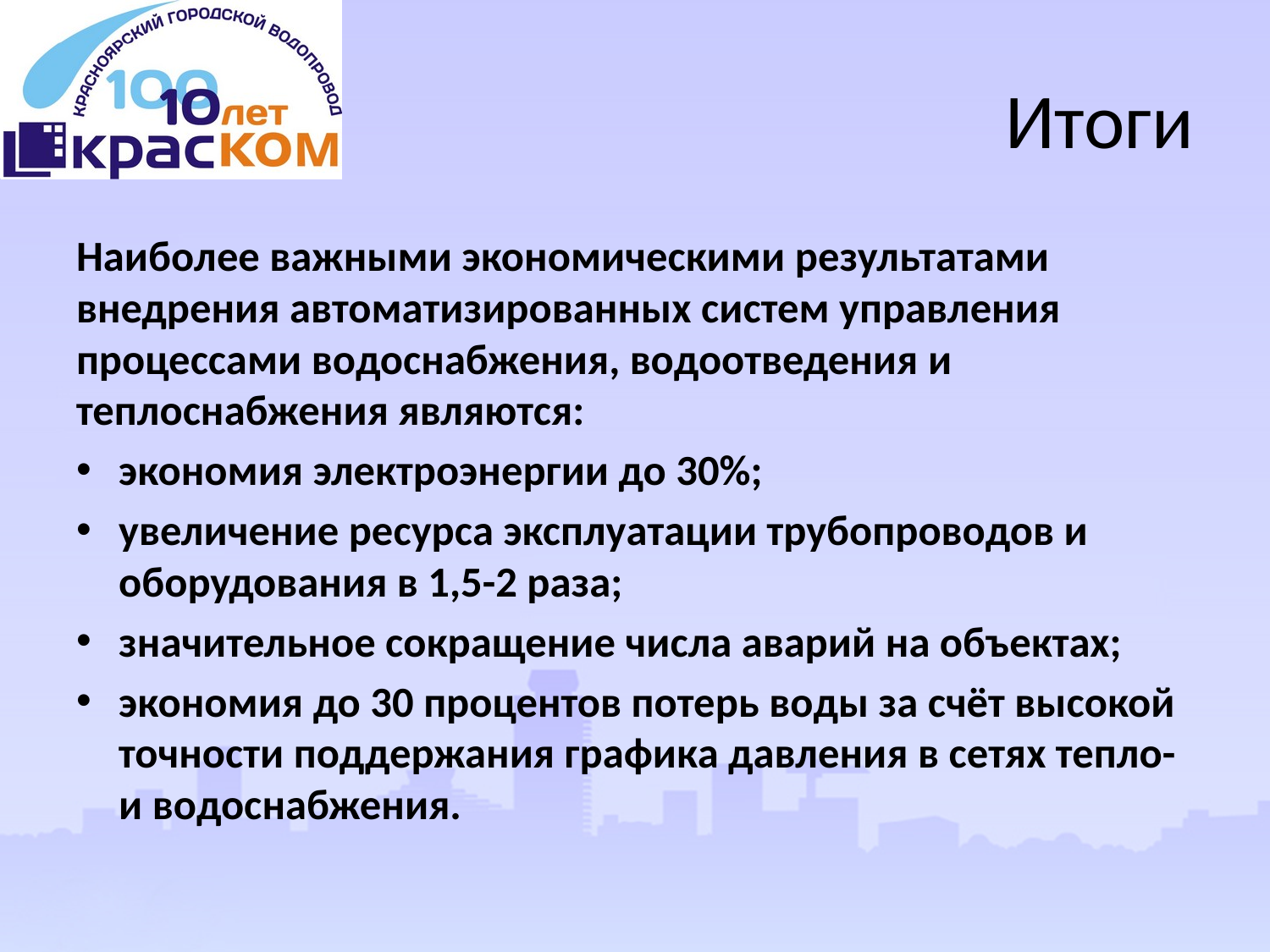

# Итоги
Наиболее важными экономическими результатами внедрения автоматизированных систем управления процессами водоснабжения, водоотведения и теплоснабжения являются:
экономия электроэнергии до 30%;
увеличение ресурса эксплуатации трубопроводов и оборудования в 1,5-2 раза;
значительное сокращение числа аварий на объектах;
экономия до 30 процентов потерь воды за счёт высокой точности поддержания графика давления в сетях тепло- и водоснабжения.